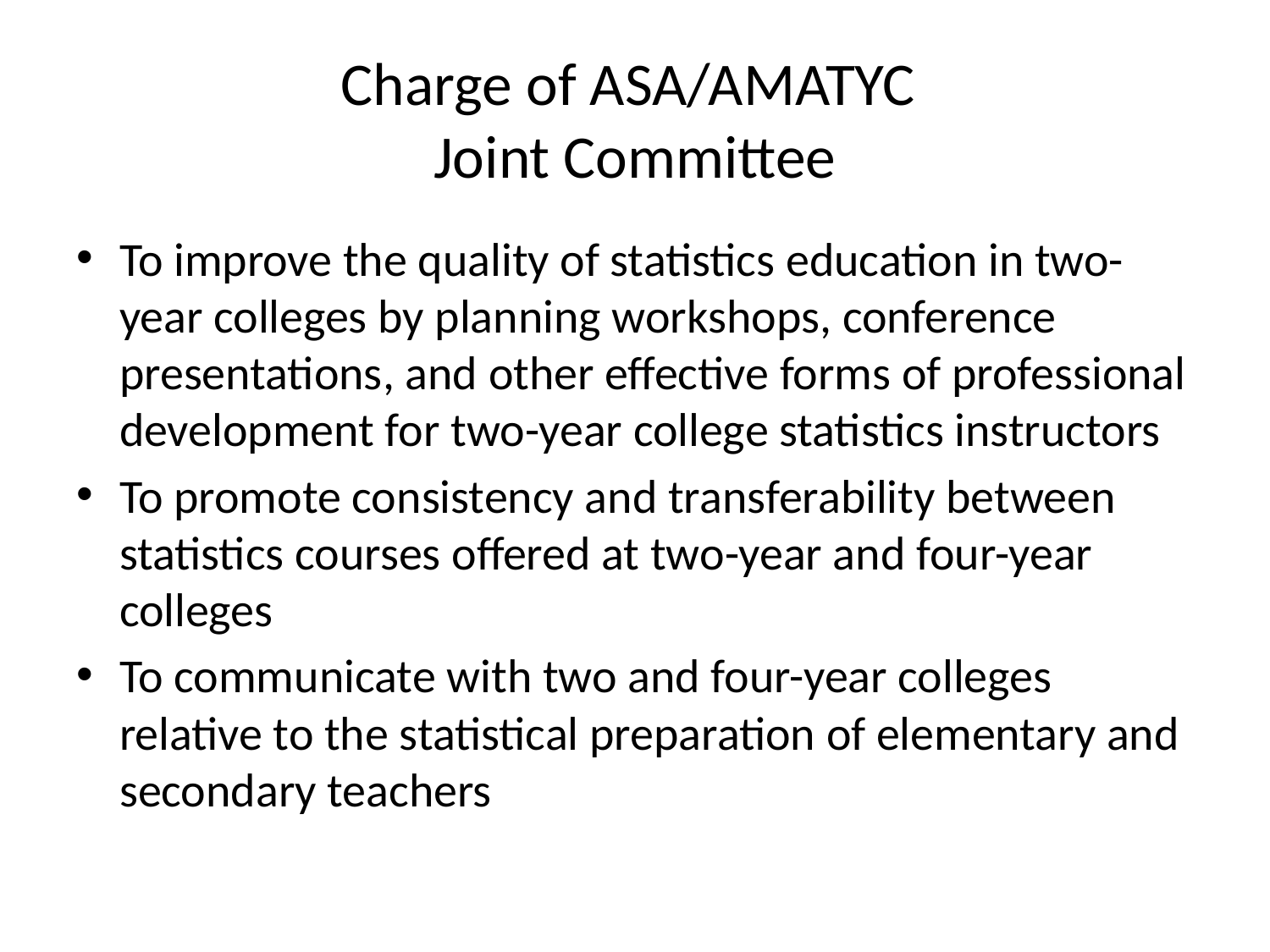

# Charge of ASA/AMATYC Joint Committee
To improve the quality of statistics education in two-year colleges by planning workshops, conference presentations, and other effective forms of professional development for two-year college statistics instructors
To promote consistency and transferability between statistics courses offered at two-year and four-year colleges
To communicate with two and four-year colleges relative to the statistical preparation of elementary and secondary teachers